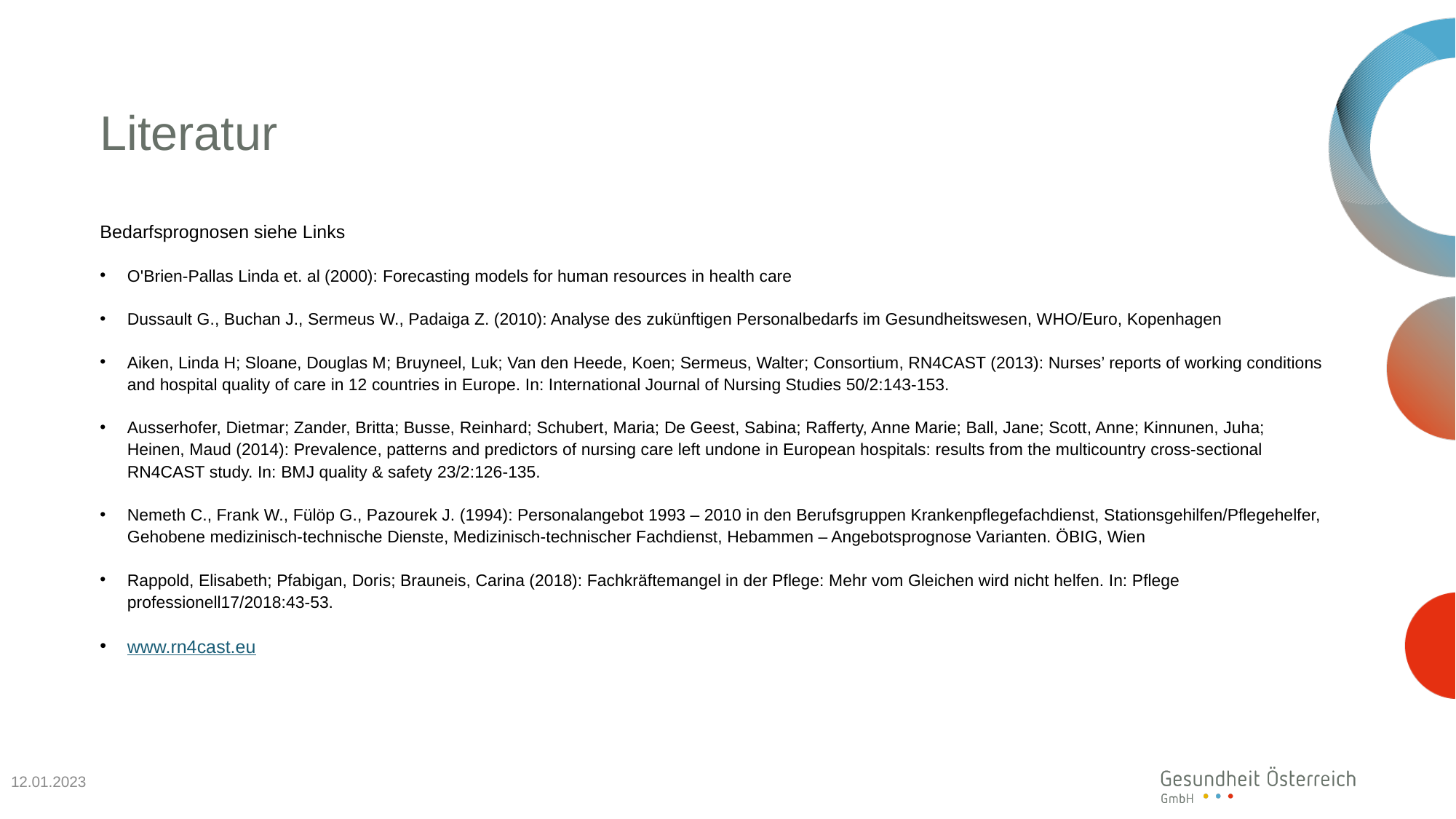

# Literatur
Bedarfsprognosen siehe Links
O'Brien-Pallas Linda et. al (2000): Forecasting models for human resources in health care
Dussault G., Buchan J., Sermeus W., Padaiga Z. (2010): Analyse des zukünftigen Personalbedarfs im Gesundheitswesen, WHO/Euro, Kopenhagen
Aiken, Linda H; Sloane, Douglas M; Bruyneel, Luk; Van den Heede, Koen; Sermeus, Walter; Consortium, RN4CAST (2013): Nurses’ reports of working conditions and hospital quality of care in 12 countries in Europe. In: International Journal of Nursing Studies 50/2:143-153.
Ausserhofer, Dietmar; Zander, Britta; Busse, Reinhard; Schubert, Maria; De Geest, Sabina; Rafferty, Anne Marie; Ball, Jane; Scott, Anne; Kinnunen, Juha; Heinen, Maud (2014): Prevalence, patterns and predictors of nursing care left undone in European hospitals: results from the multicountry cross-sectional RN4CAST study. In: BMJ quality & safety 23/2:126-135.
Nemeth C., Frank W., Fülöp G., Pazourek J. (1994): Personalangebot 1993 – 2010 in den Berufsgruppen Krankenpflegefachdienst, Stationsgehilfen/Pflegehelfer, Gehobene medizinisch-technische Dienste, Medizinisch-technischer Fachdienst, Hebammen – Angebotsprognose Varianten. ÖBIG, Wien
Rappold, Elisabeth; Pfabigan, Doris; Brauneis, Carina (2018): Fachkräftemangel in der Pflege: Mehr vom Gleichen wird nicht helfen. In: Pflege professionell17/2018:43-53.
www.rn4cast.eu

12.01.2023